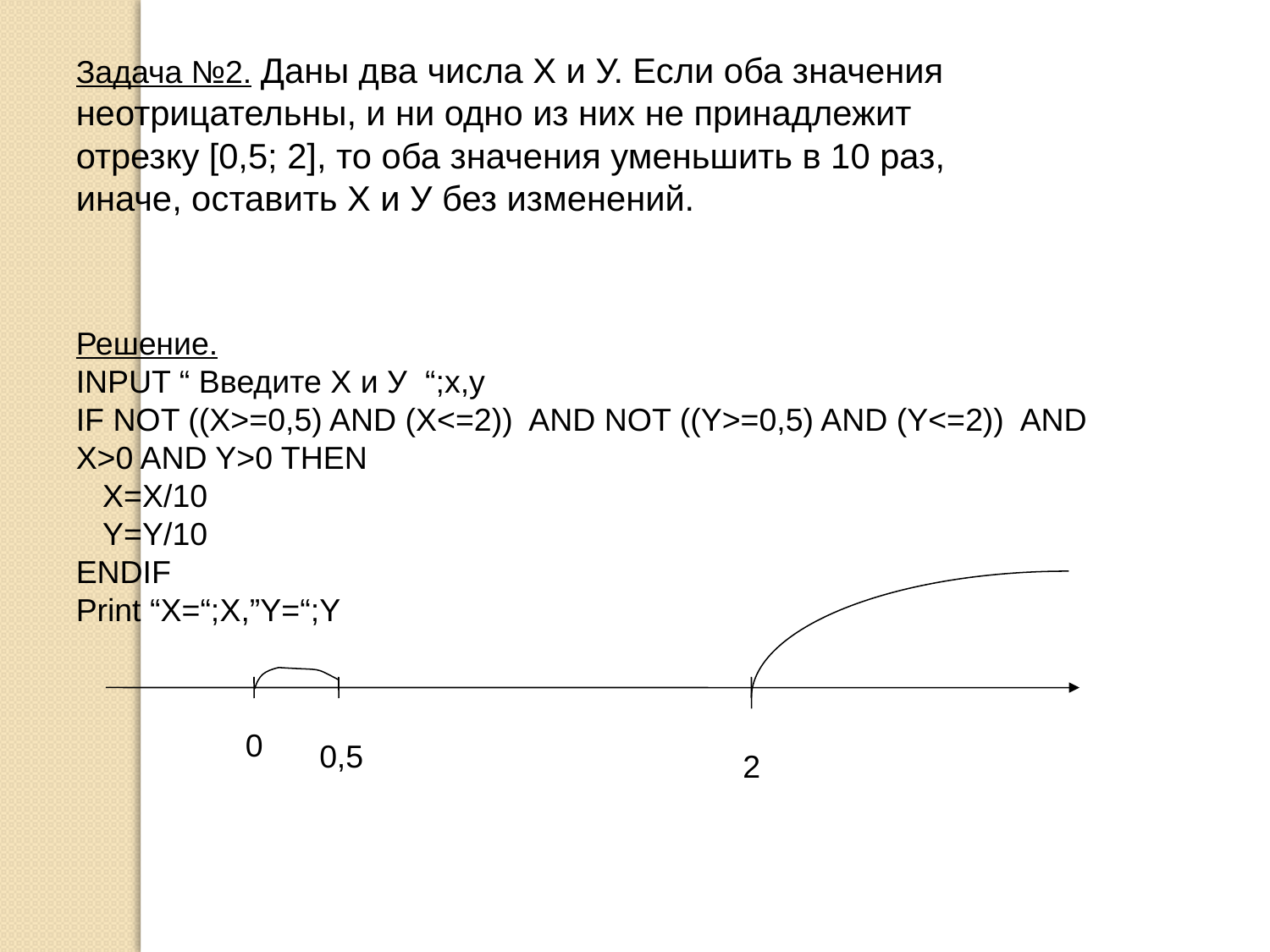

Задача №2. Даны два числа Х и У. Если оба значения неотрицательны, и ни одно из них не принадлежит отрезку [0,5; 2], то оба значения уменьшить в 10 раз, иначе, оставить Х и У без изменений.
Решение.
INPUT “ Введите Х и У  “;x,y
IF NOT ((X>=0,5) AND (X<=2))  AND NOT ((Y>=0,5) AND (Y<=2))  AND
X>0 AND Y>0 THEN
   X=X/10
   Y=Y/10
ENDIF
Print “X=“;X,”Y=“;Y

0
0,5
2